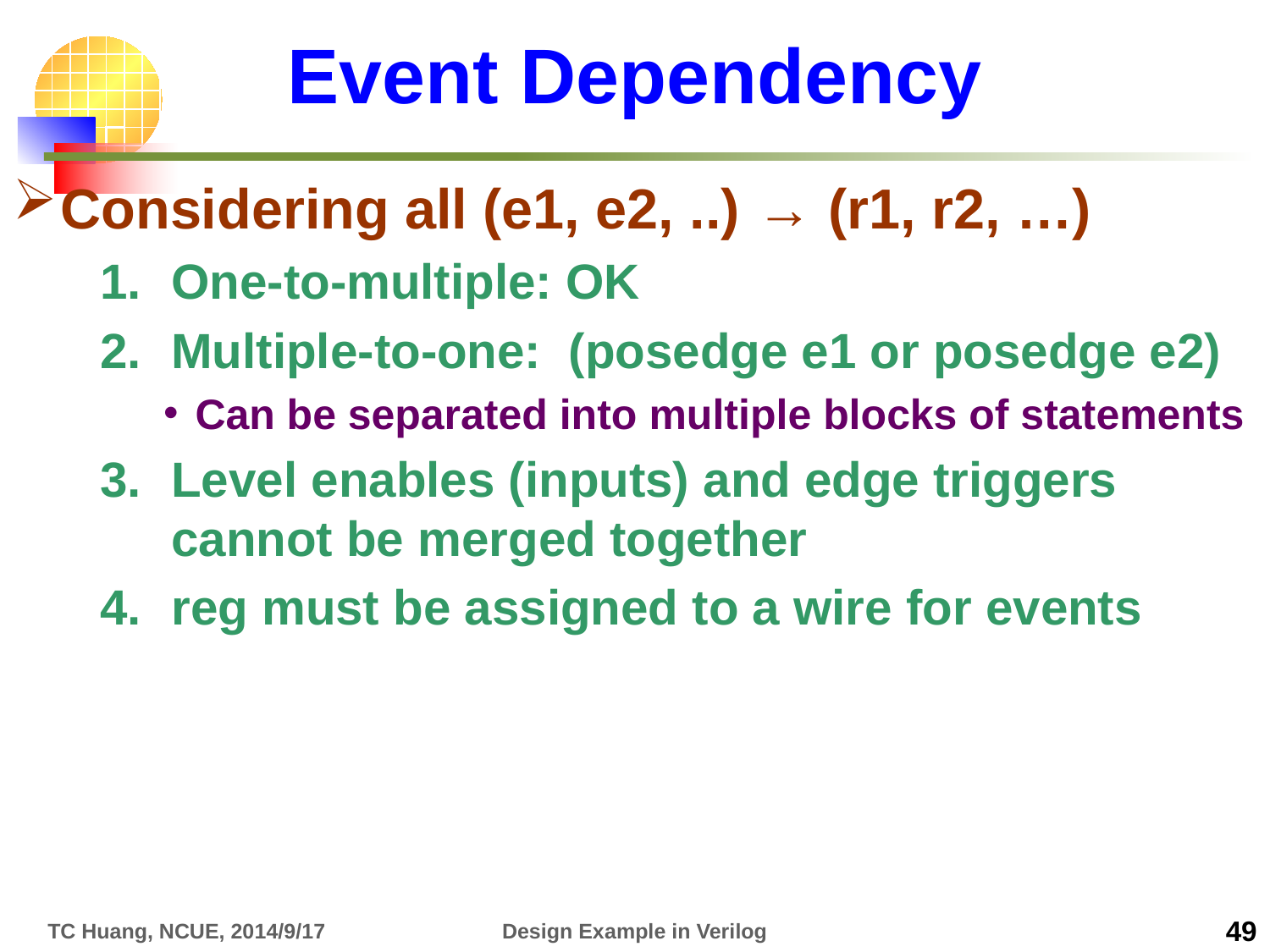

# Event Dependency
Considering all (e1, e2, ..) → (r1, r2, …)
One-to-multiple: OK
Multiple-to-one:  (posedge e1 or posedge e2)
Can be separated into multiple blocks of statements
Level enables (inputs) and edge triggers cannot be merged together
reg must be assigned to a wire for events

TC Huang, NCUE, 2014/9/17
Design Example in Verilog
49